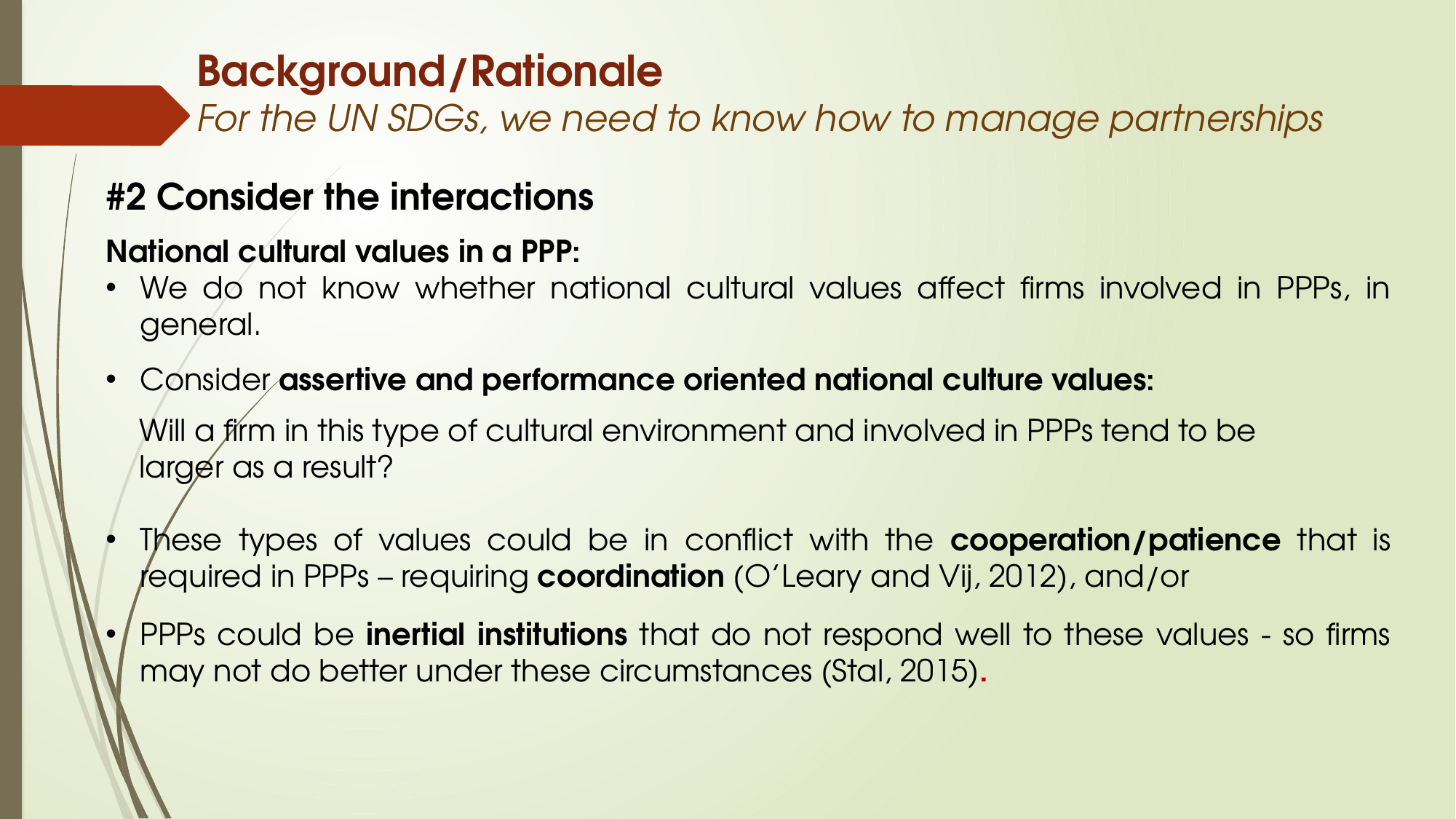

# Background/Rationale For the UN SDGs, we need to know how to manage partnerships
#2 Consider the interactions

National cultural values in a PPP:
We do not know whether national cultural values affect firms involved in PPPs, in general.

Consider assertive and performance oriented national culture values:

    Will a firm in this type of cultural environment and involved in PPPs tend to be
    larger as a result?

These types of values could be in conflict with the cooperation/patience that is required in PPPs – requiring coordination (O’Leary and Vij, 2012), and/or

PPPs could be inertial institutions that do not respond well to these values - so firms may not do better under these circumstances (Stal, 2015).